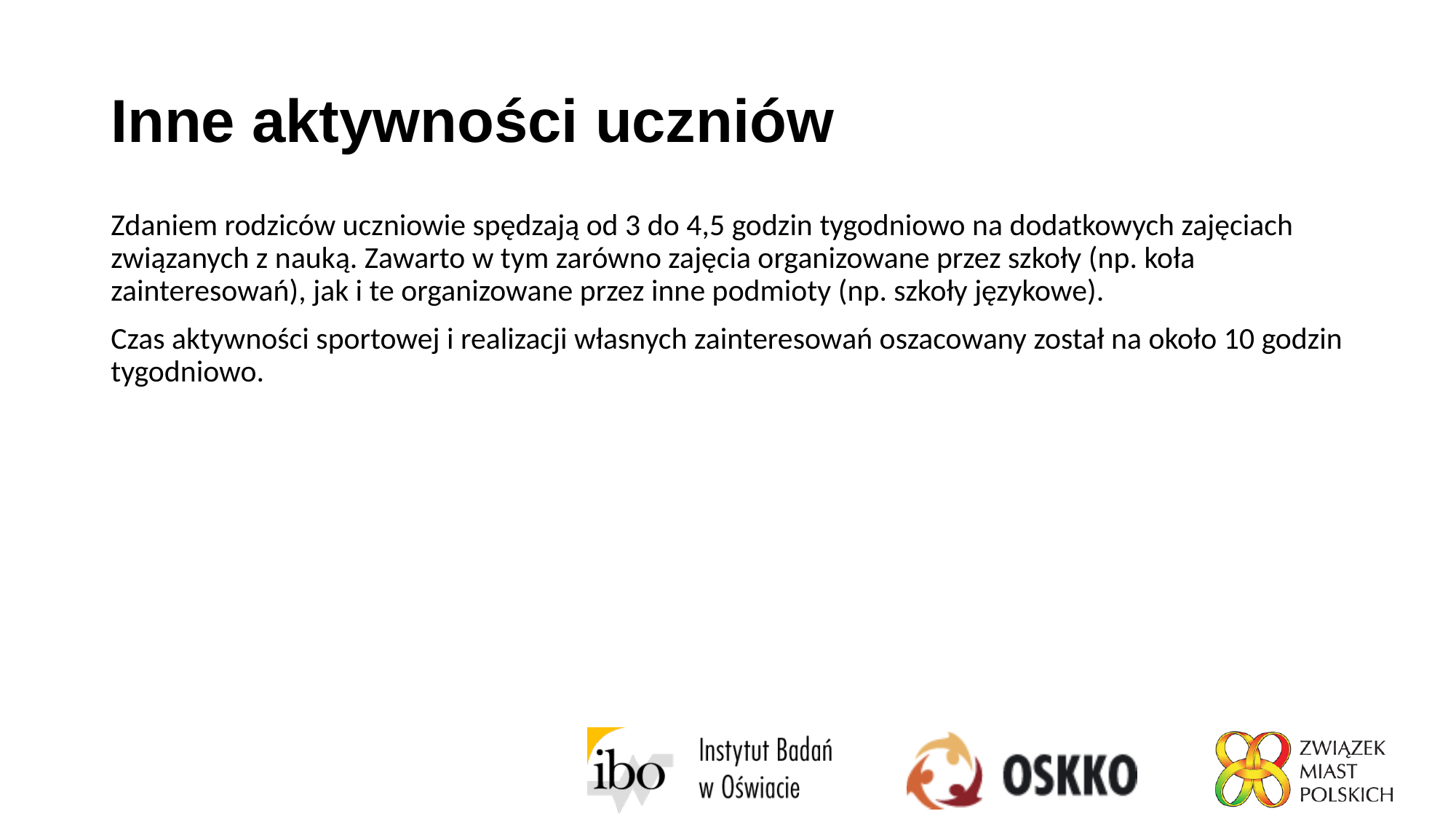

# Inne aktywności uczniów
Zdaniem rodziców uczniowie spędzają od 3 do 4,5 godzin tygodniowo na dodatkowych zajęciach związanych z nauką. Zawarto w tym zarówno zajęcia organizowane przez szkoły (np. koła zainteresowań), jak i te organizowane przez inne podmioty (np. szkoły językowe).
Czas aktywności sportowej i realizacji własnych zainteresowań oszacowany został na około 10 godzin tygodniowo.